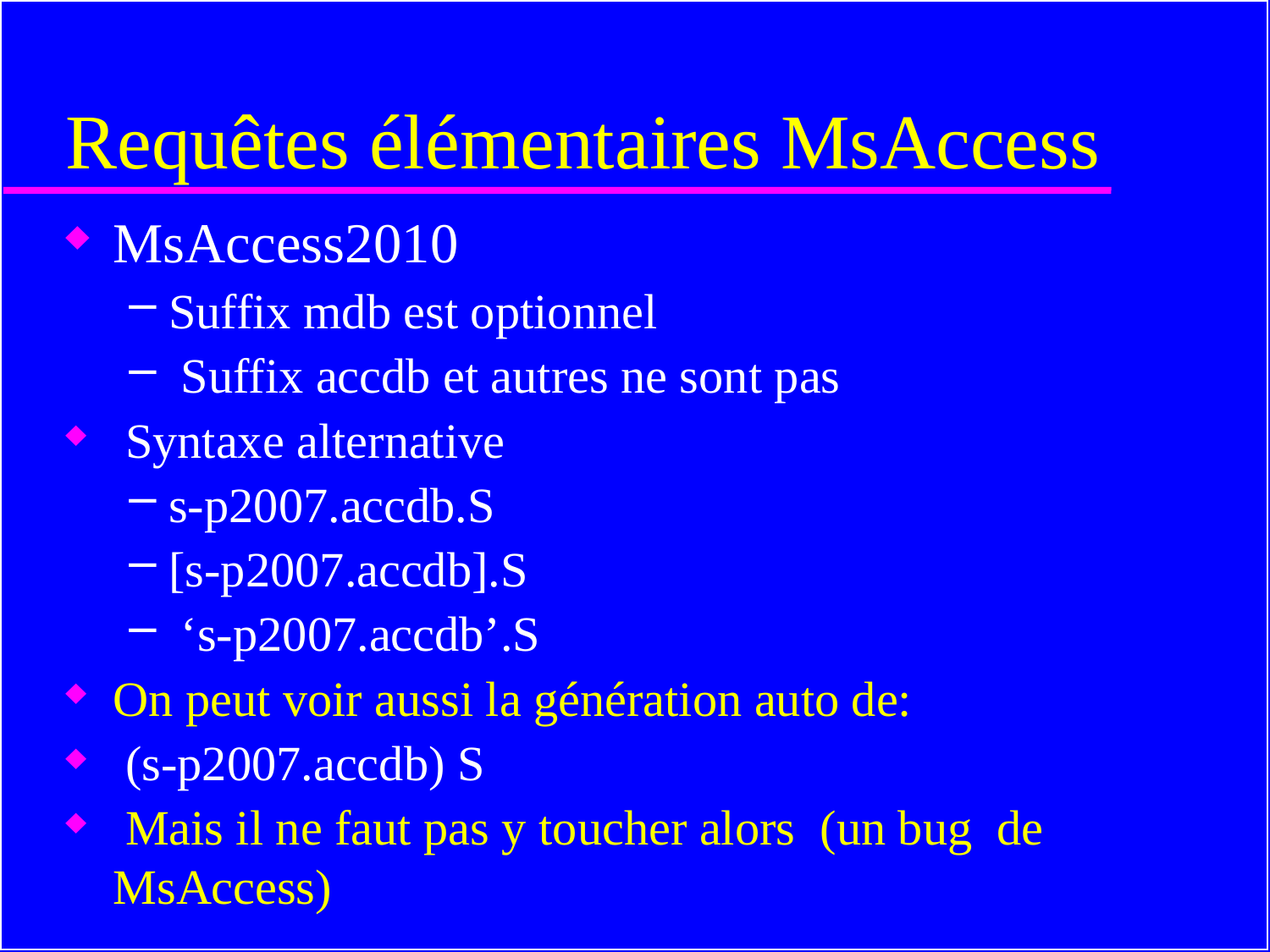

# Requêtes élémentaires MsAccess
MsAccess2010
Suffix mdb est optionnel
 Suffix accdb et autres ne sont pas
 Syntaxe alternative
s-p2007.accdb.S
[s-p2007.accdb].S
 ‘s-p2007.accdb’.S
On peut voir aussi la génération auto de:
 (s-p2007.accdb) S
 Mais il ne faut pas y toucher alors  (un bug  de MsAccess)